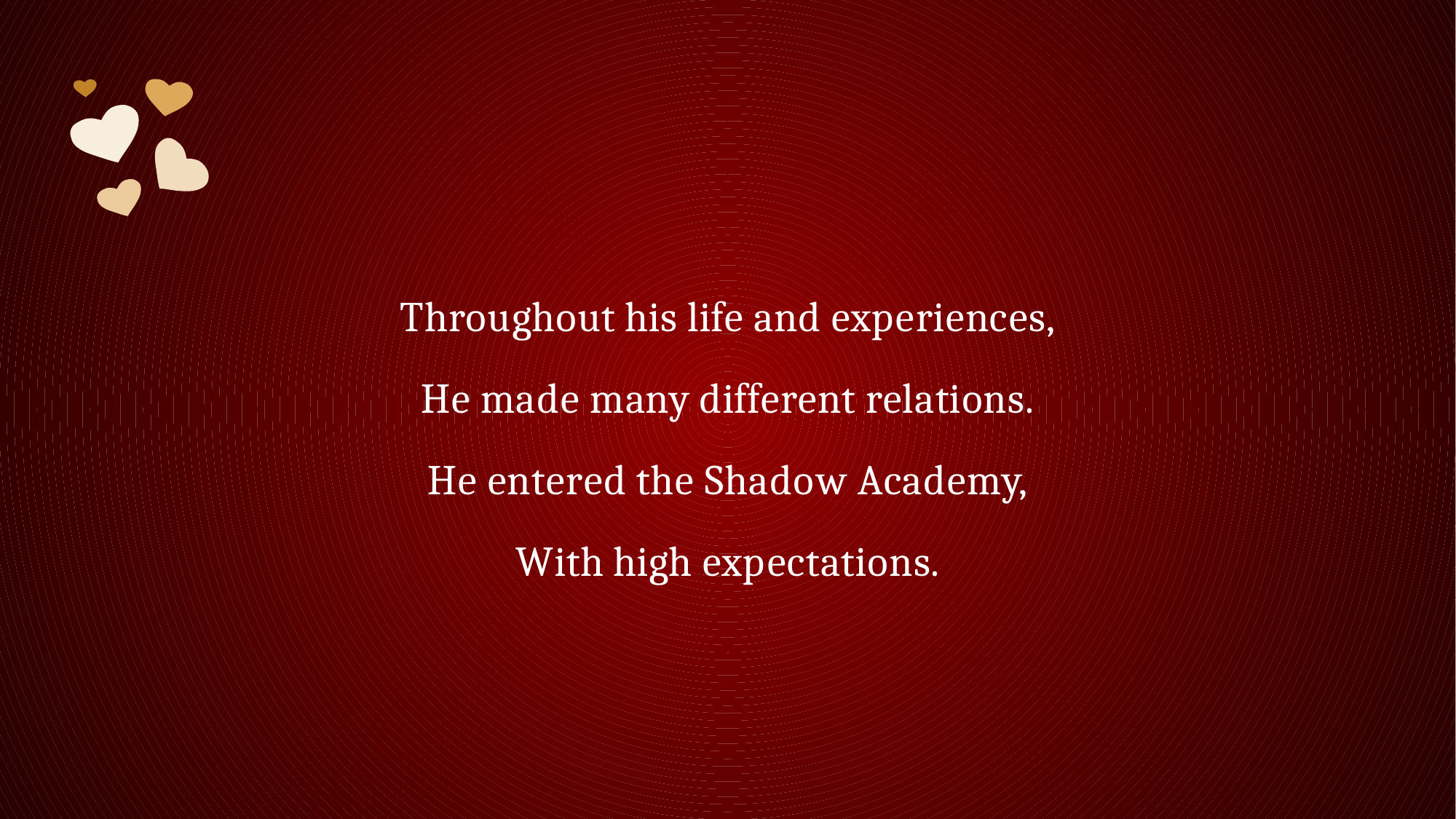

Throughout his life and experiences,

He made many different relations.

He entered the Shadow Academy,

With high expectations.